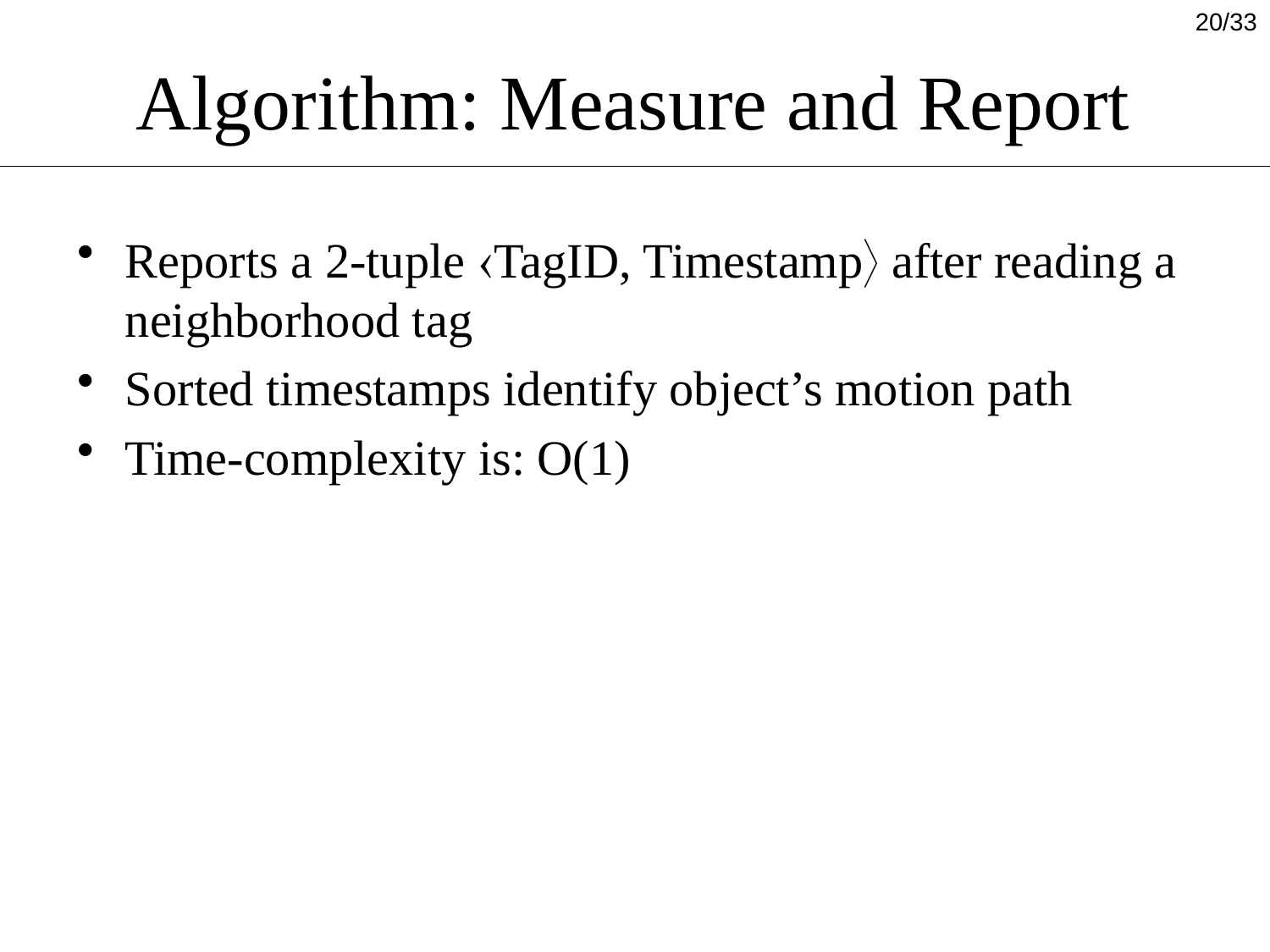

20/33
# Algorithm: Measure and Report
Reports a 2-tuple 〈TagID, Timestamp〉 after reading a neighborhood tag
Sorted timestamps identify object’s motion path
Time-complexity is: O(1)